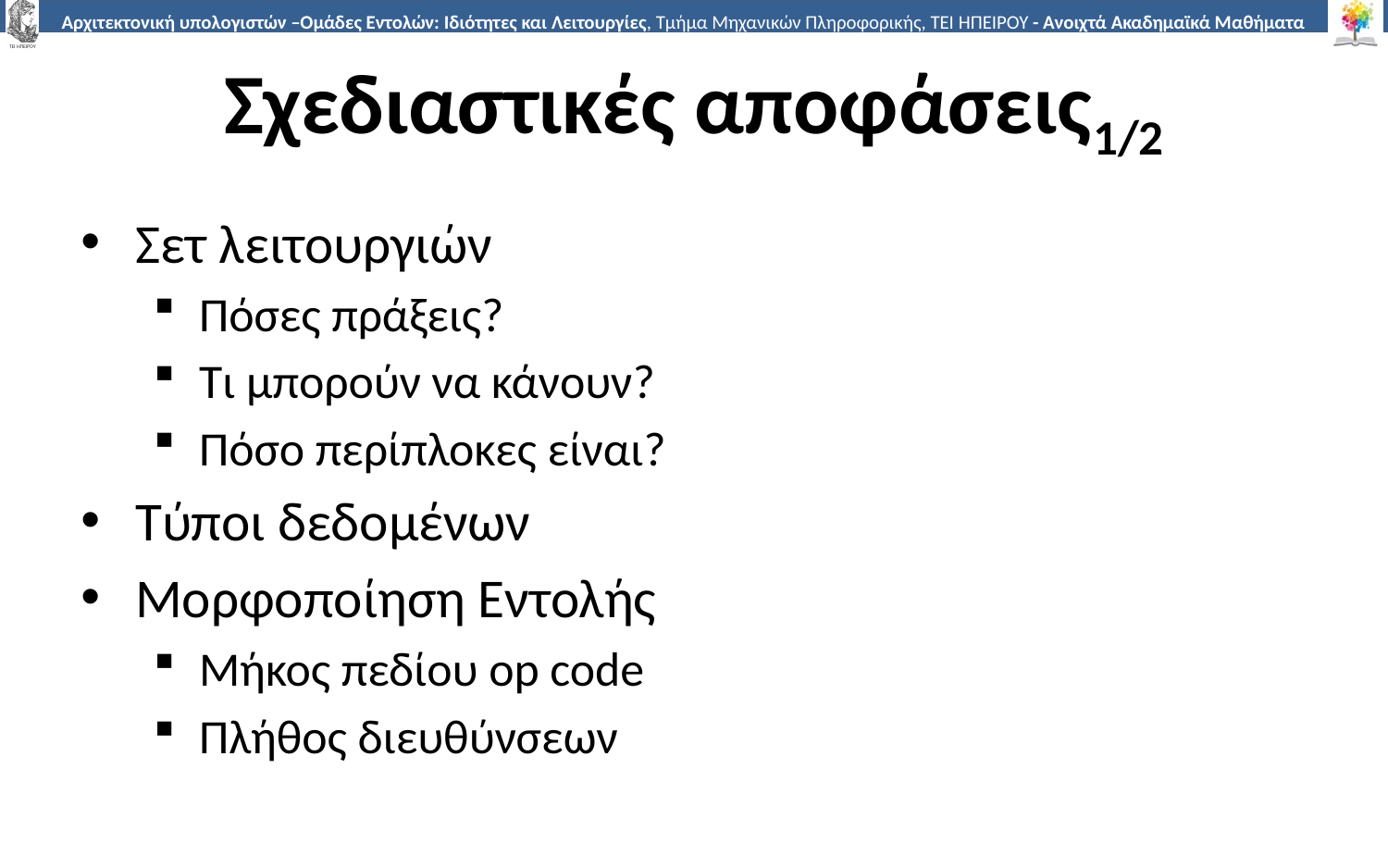

# Σχεδιαστικές αποφάσεις1/2
Σετ λειτουργιών
Πόσες πράξεις?
Τι μπορούν να κάνουν?
Πόσο περίπλοκες είναι?
Τύποι δεδομένων
Μορφοποίηση Εντολής
Μήκος πεδίου op code
Πλήθος διευθύνσεων